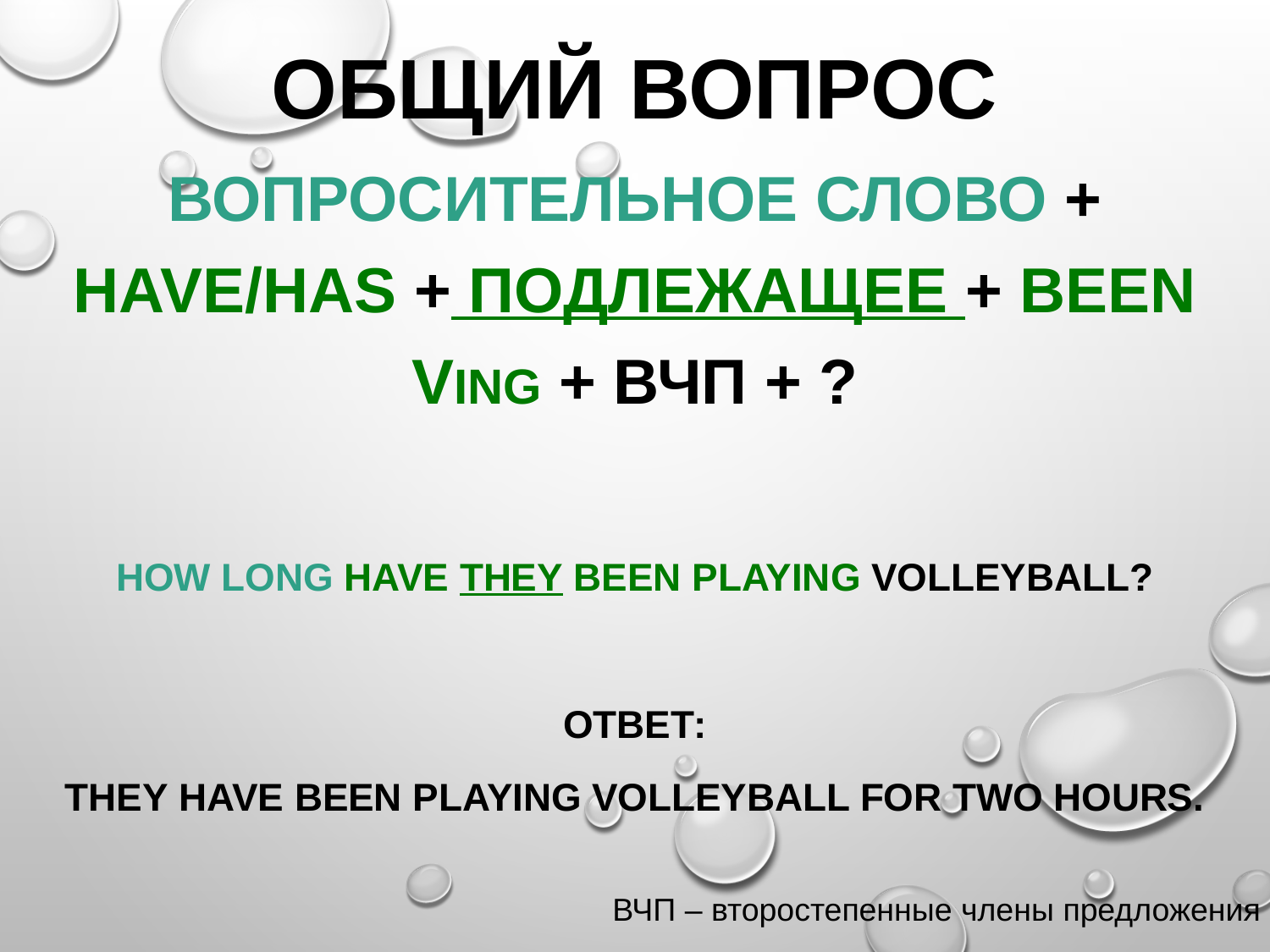

# Общий вопрос
Вопросительное слово + have/has + подлежащее + been Ving + ВЧП + ?

How long have they been playing volleyball?

Ответ:
They have been playing volleyball for two hours.

ВЧП – второстепенные члены предложения